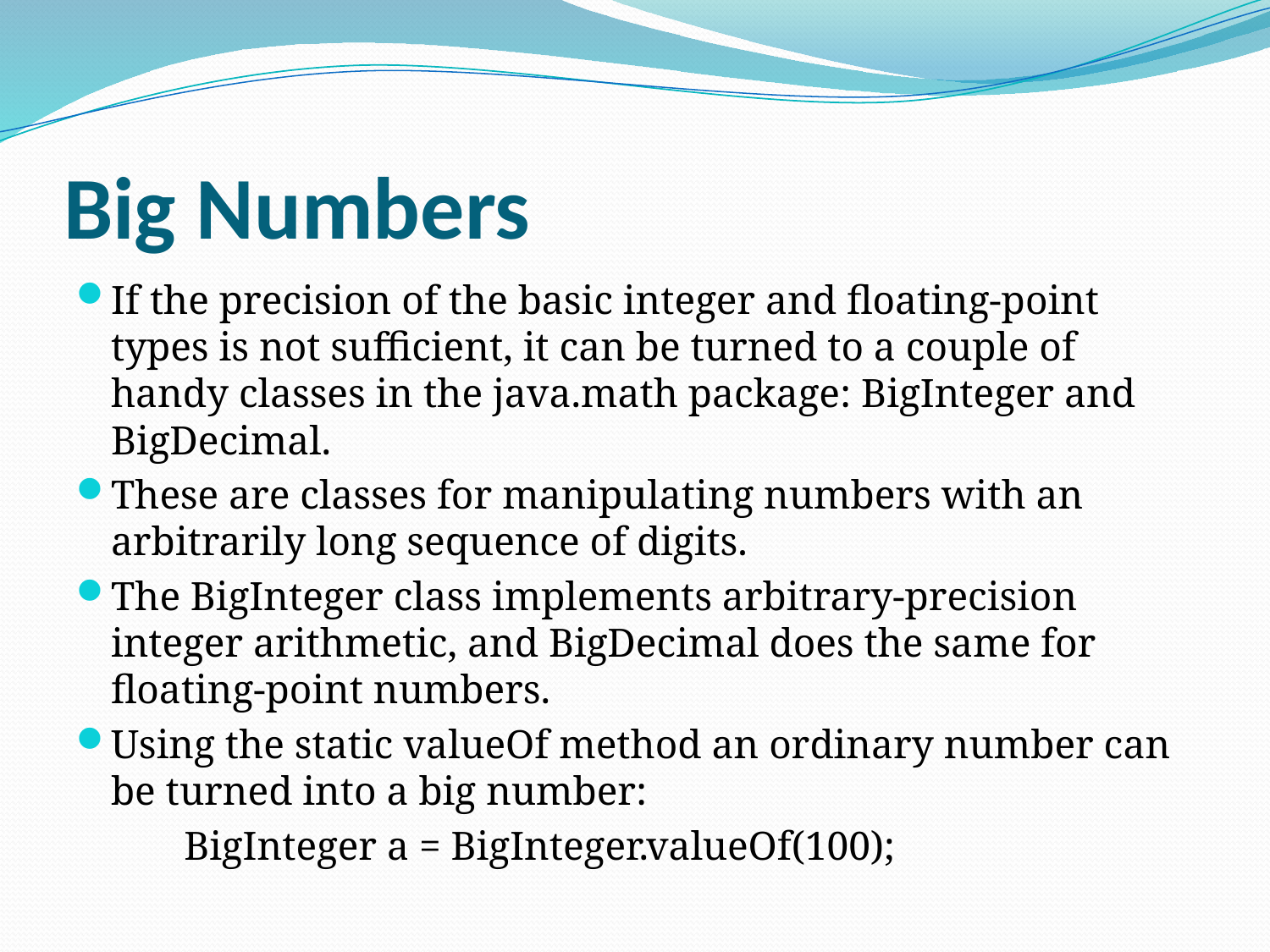

# Big Numbers
If the precision of the basic integer and floating-point types is not sufficient, it can be turned to a couple of handy classes in the java.math package: BigInteger and BigDecimal.
These are classes for manipulating numbers with an arbitrarily long sequence of digits.
The BigInteger class implements arbitrary-precision integer arithmetic, and BigDecimal does the same for floating-point numbers.
Using the static valueOf method an ordinary number can be turned into a big number:
	BigInteger a = BigInteger.valueOf(100);